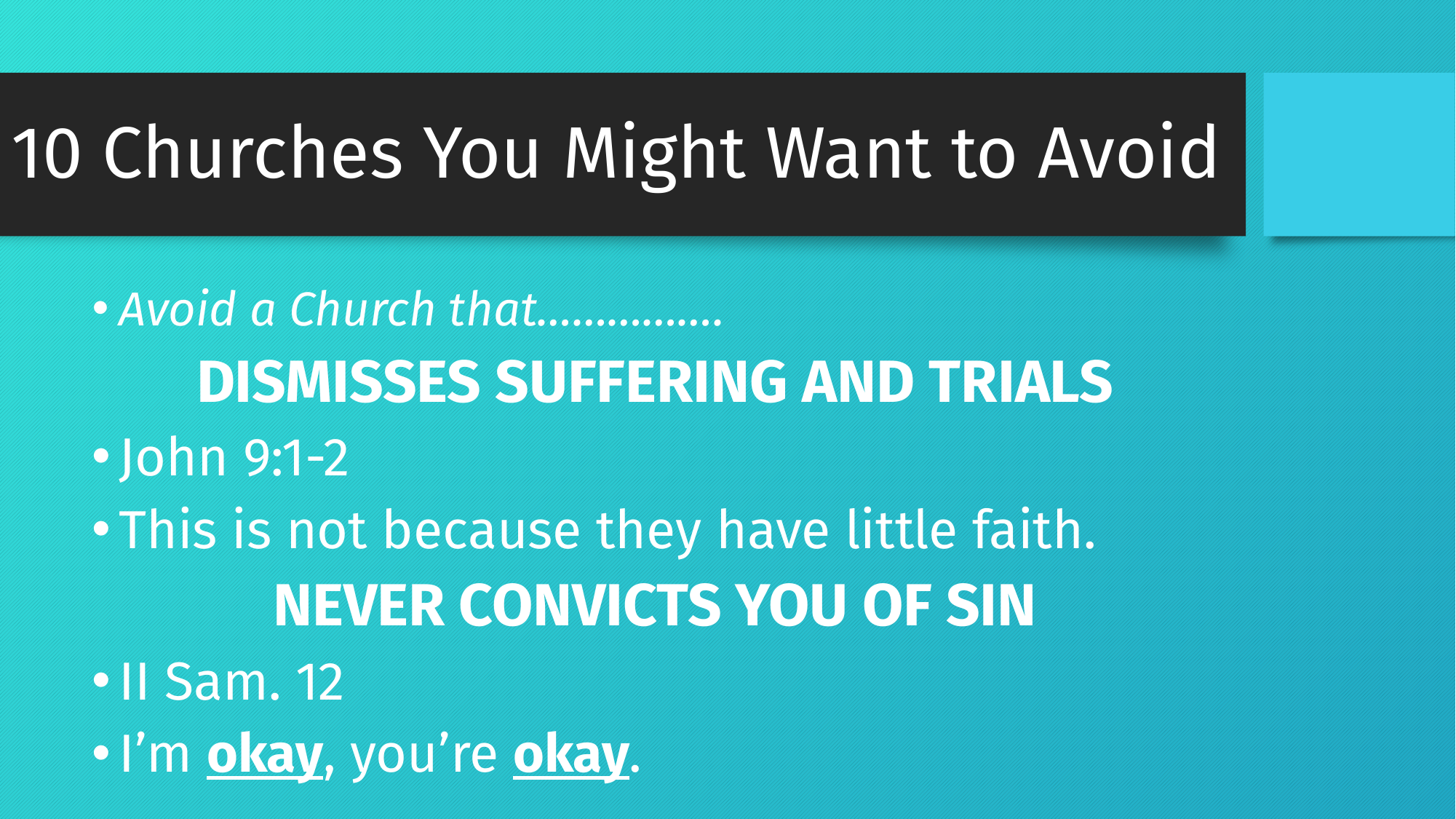

# 10 Churches You Might Want to Avoid
Avoid a Church that…………….
DISMISSES SUFFERING AND TRIALS
John 9:1-2
This is not because they have little faith.
NEVER CONVICTS YOU OF SIN
II Sam. 12
I’m okay, you’re okay.